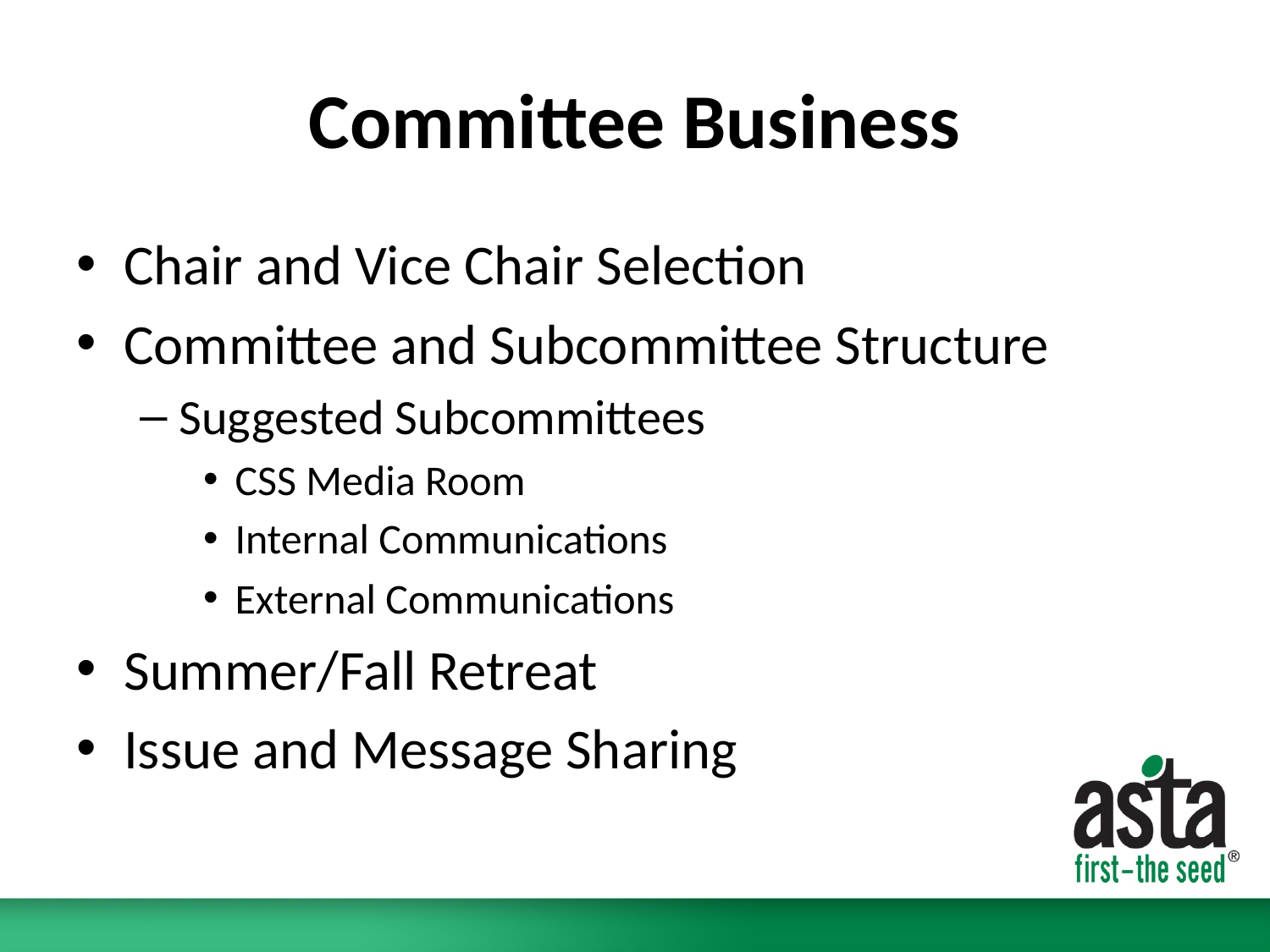

# Committee Business
Chair and Vice Chair Selection
Committee and Subcommittee Structure
Suggested Subcommittees
CSS Media Room
Internal Communications
External Communications
Summer/Fall Retreat
Issue and Message Sharing